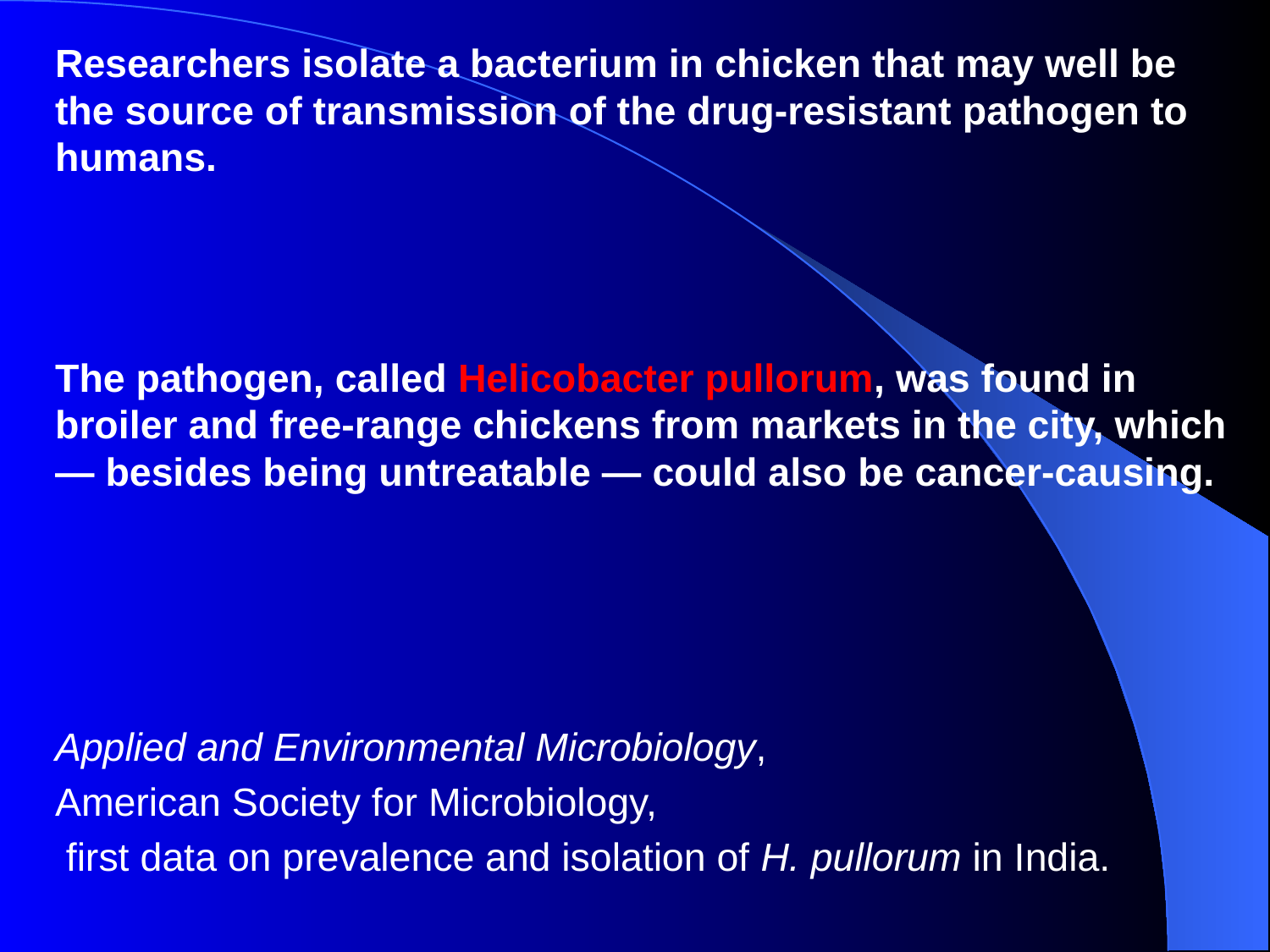

Researchers isolate a bacterium in chicken that may well be the source of transmission of the drug-resistant pathogen to humans.

The pathogen, called Helicobacter pullorum, was found in broiler and free-range chickens from markets in the city, which — besides being untreatable — could also be cancer-causing.

Applied and Environmental Microbiology,
American Society for Microbiology,
 first data on prevalence and isolation of H. pullorum in India.